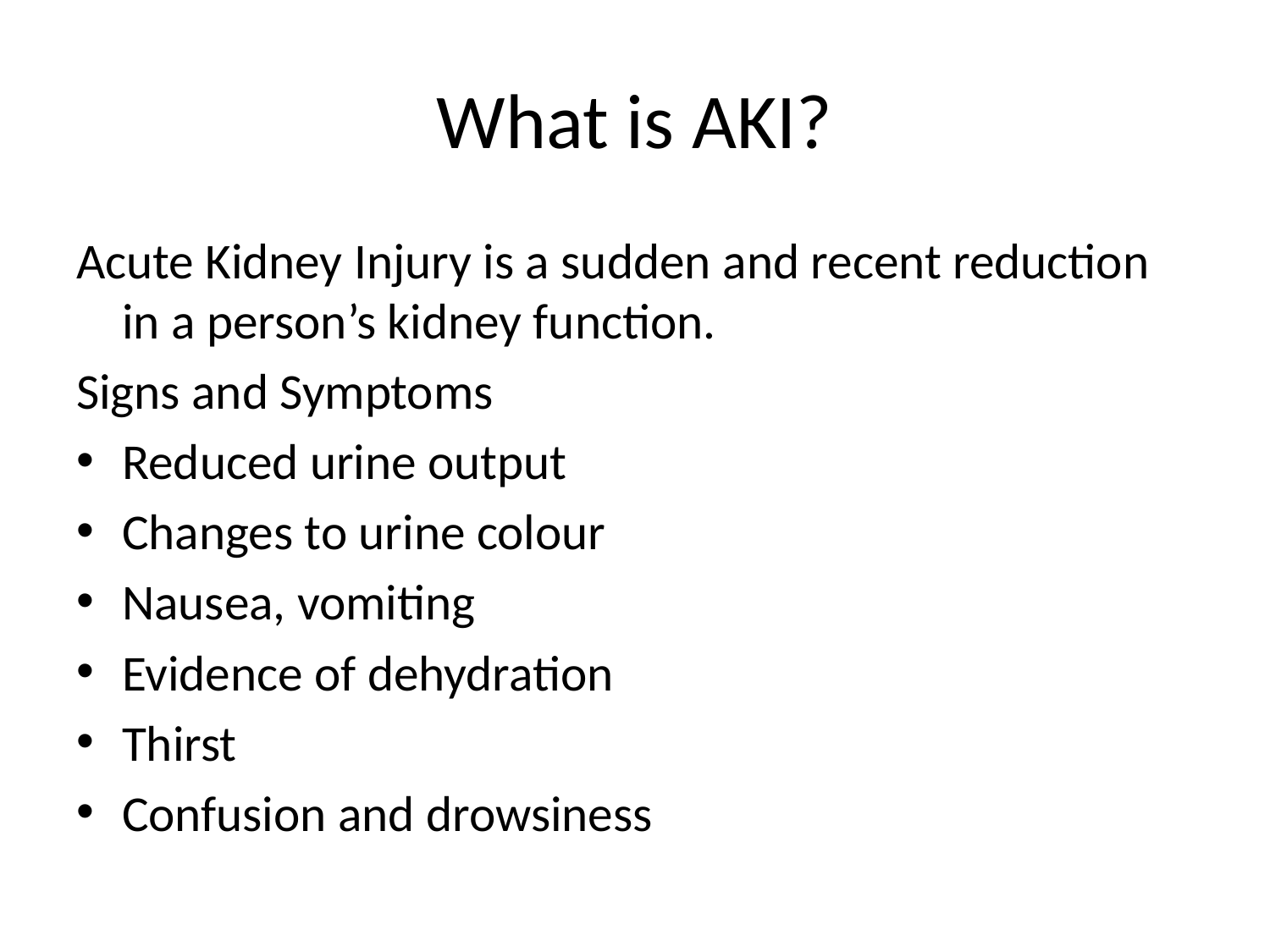

# What is AKI?
Acute Kidney Injury is a sudden and recent reduction in a person’s kidney function.
Signs and Symptoms
Reduced urine output
Changes to urine colour
Nausea, vomiting
Evidence of dehydration
Thirst
Confusion and drowsiness